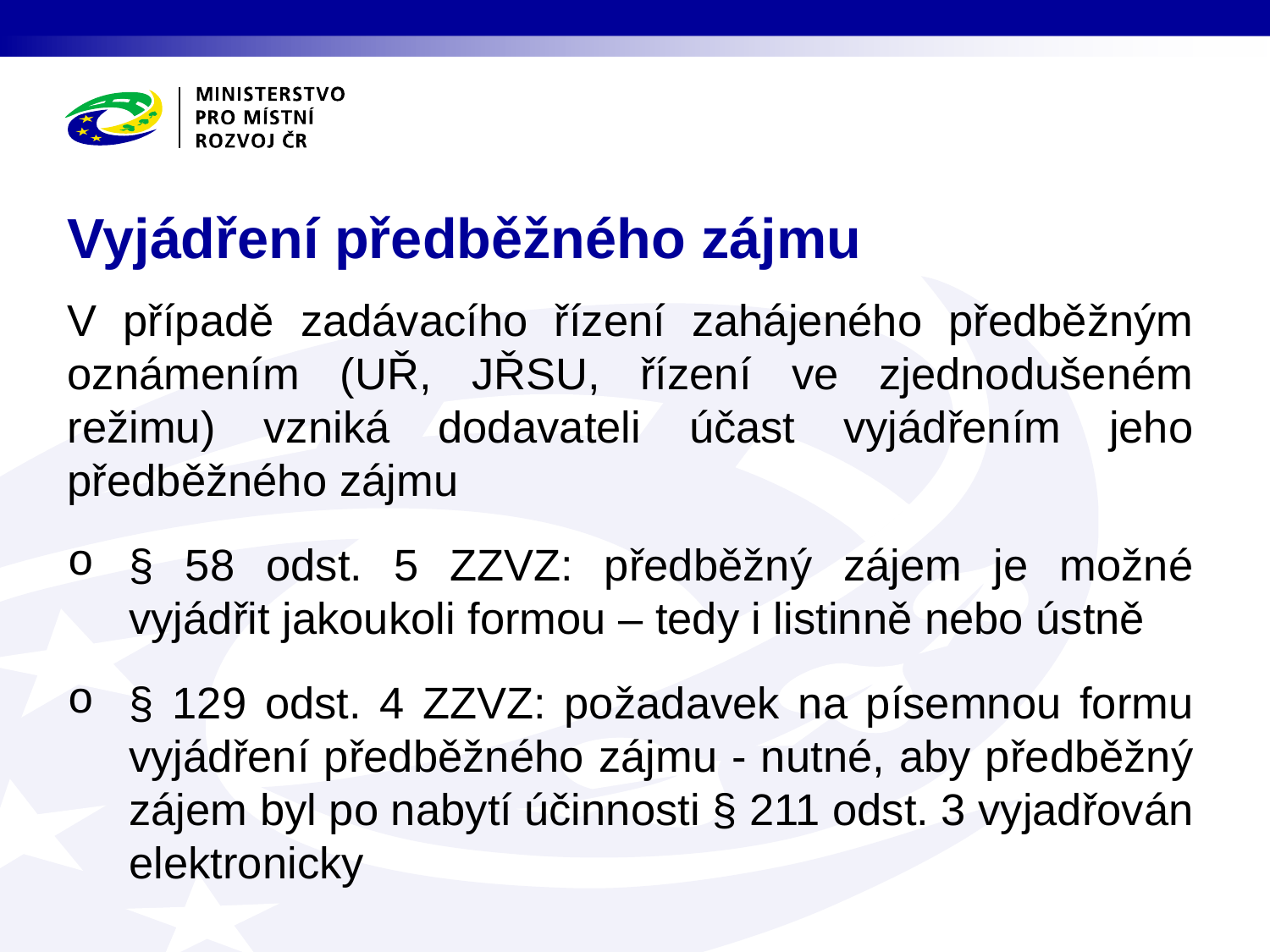

# Vyjádření předběžného zájmu
V případě zadávacího řízení zahájeného předběžným oznámením (UŘ, JŘSU, řízení ve zjednodušeném režimu) vzniká dodavateli účast vyjádřením jeho předběžného zájmu
§ 58 odst. 5 ZZVZ: předběžný zájem je možné vyjádřit jakoukoli formou – tedy i listinně nebo ústně
§ 129 odst. 4 ZZVZ: požadavek na písemnou formu vyjádření předběžného zájmu - nutné, aby předběžný zájem byl po nabytí účinnosti § 211 odst. 3 vyjadřován elektronicky